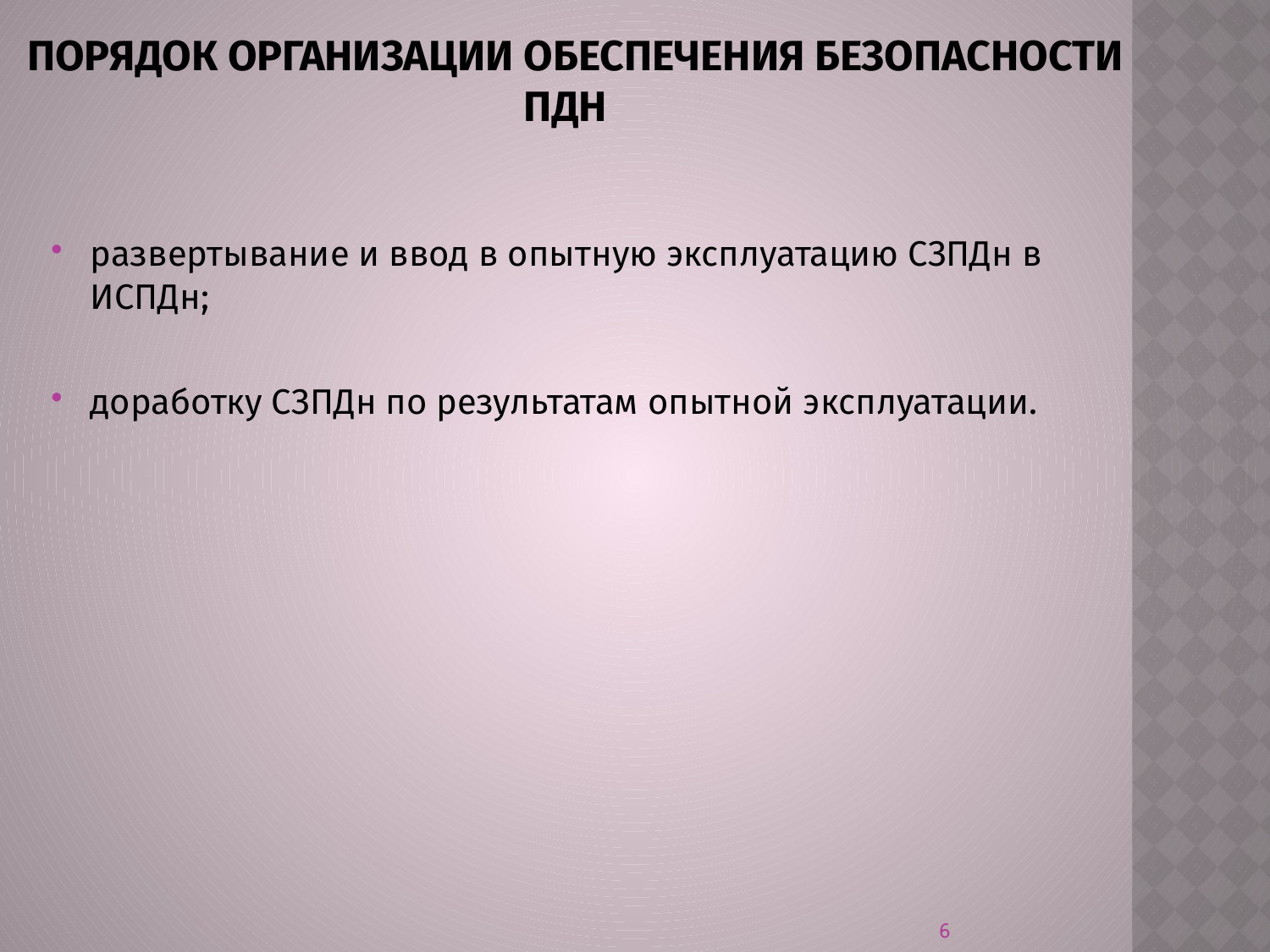

# Порядок организации обеспечения безопасности ПДн

развертывание и ввод в опытную эксплуатацию СЗПДн в ИСПДн;

доработку СЗПДн по результатам опытной эксплуатации.

6